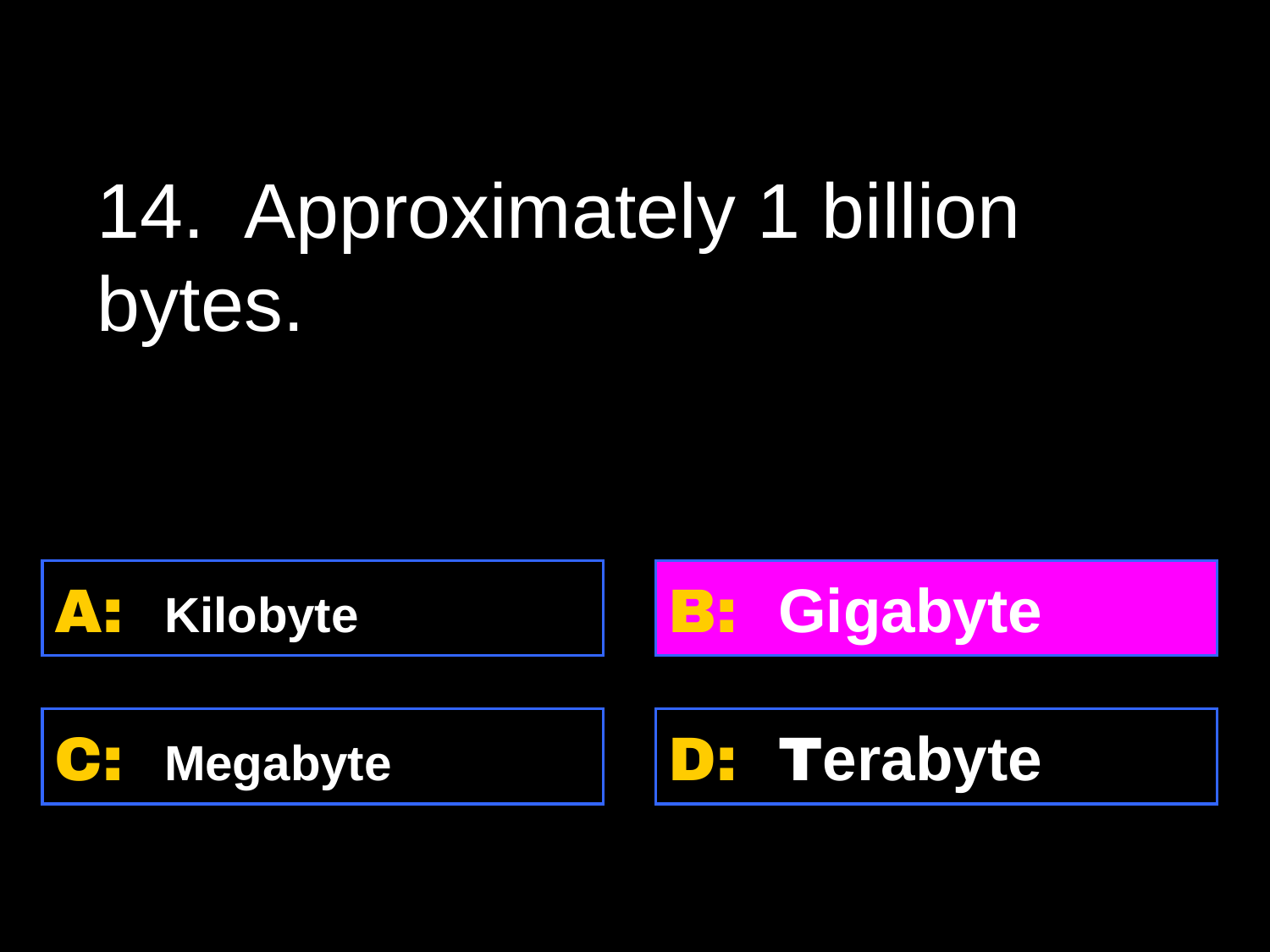

14.  Approximately 1 billion 	bytes.
A:  Kilobyte
B:  Gigabyte
C:  Megabyte
D:  Terabyte